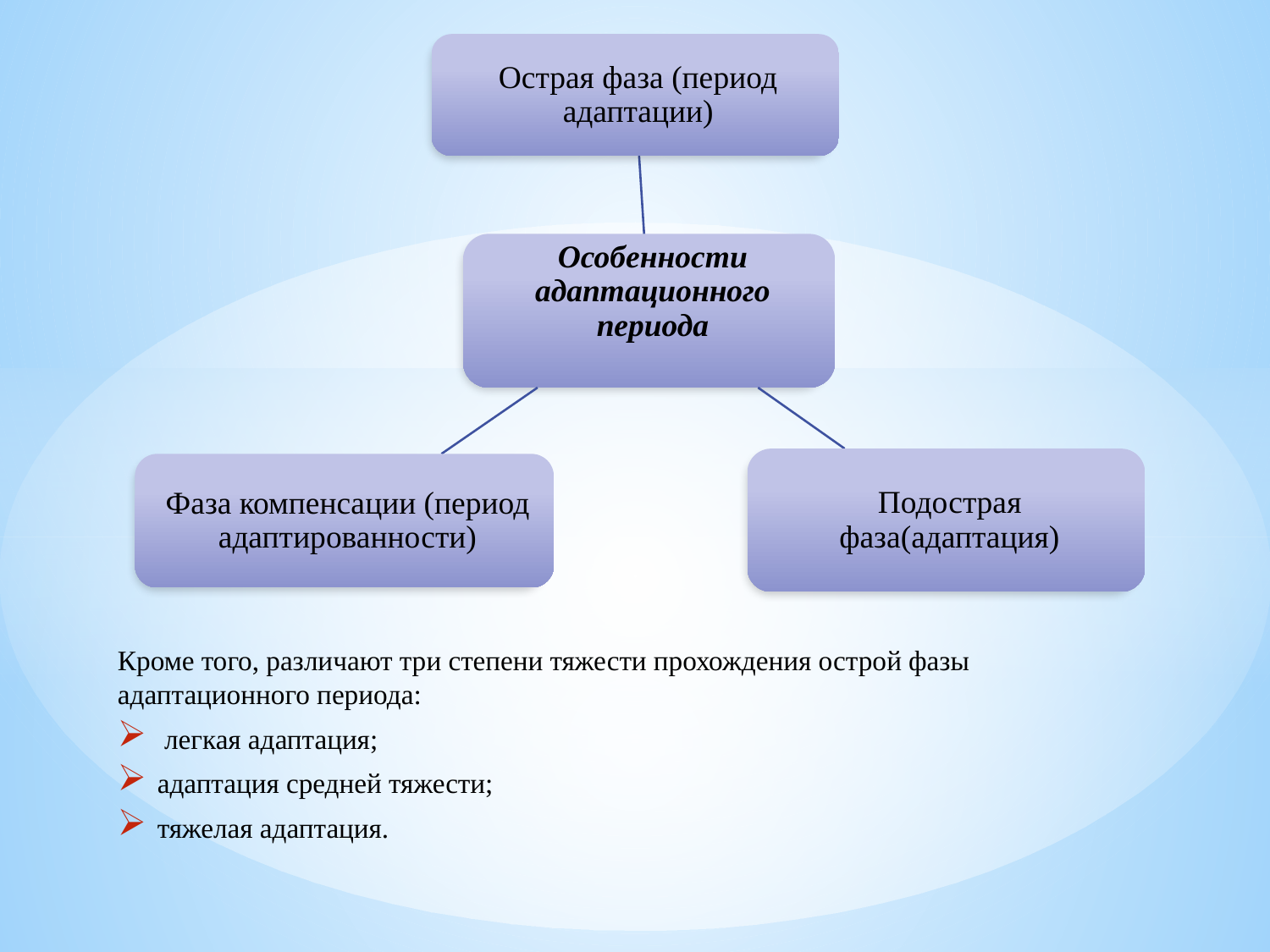

Особенности адаптационного периода
Острая фаза (период адаптации)
Подострая фаза(адаптация)
Фаза компенсации (период адаптированности)
#
Кроме того, различают три степени тяжести прохождения острой фазы адаптационного периода:
 легкая адаптация;
адаптация средней тяжести;
тяжелая адаптация.